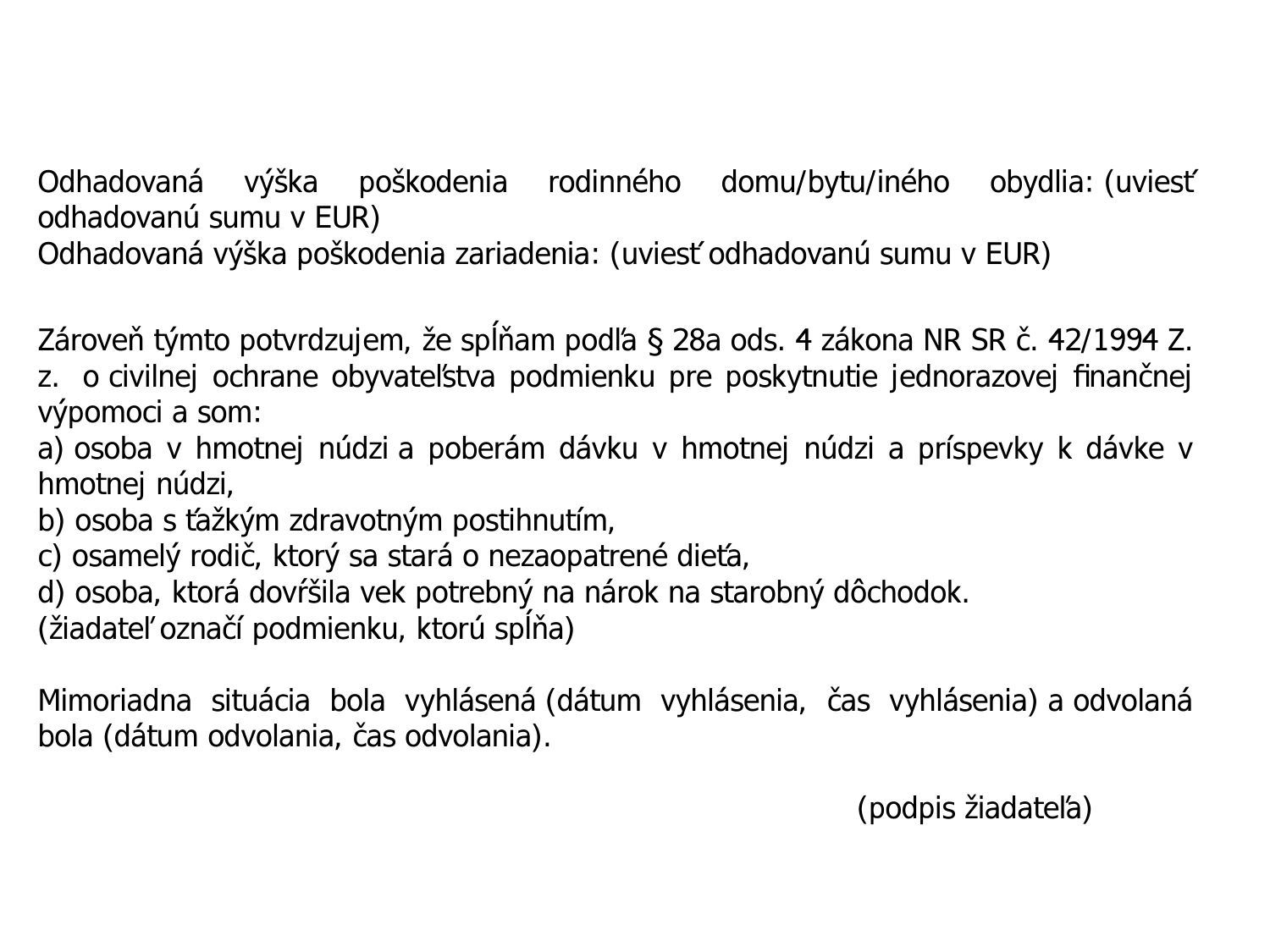

Odhadovaná výška poškodenia rodinného domu/bytu/iného obydlia: (uviesť odhadovanú sumu v EUR)
Odhadovaná výška poškodenia zariadenia: (uviesť odhadovanú sumu v EUR)

Zároveň týmto potvrdzujem, že spĺňam podľa § 28a ods. 4 zákona NR SR č. 42/1994 Z. z.  o civilnej ochrane obyvateľstva podmienku pre poskytnutie jednorazovej finančnej výpomoci a som:
a) osoba v hmotnej núdzi a poberám dávku v hmotnej núdzi a príspevky k dávke v hmotnej núdzi,
b) osoba s ťažkým zdravotným postihnutím,
c) osamelý rodič, ktorý sa stará o nezaopatrené dieťa,
d) osoba, ktorá dovŕšila vek potrebný na nárok na starobný dôchodok.
(žiadateľ označí podmienku, ktorú spĺňa)

Mimoriadna situácia bola vyhlásená (dátum vyhlásenia, čas vyhlásenia) a odvolaná bola (dátum odvolania, čas odvolania).

                                                                                        (podpis žiadateľa)

16